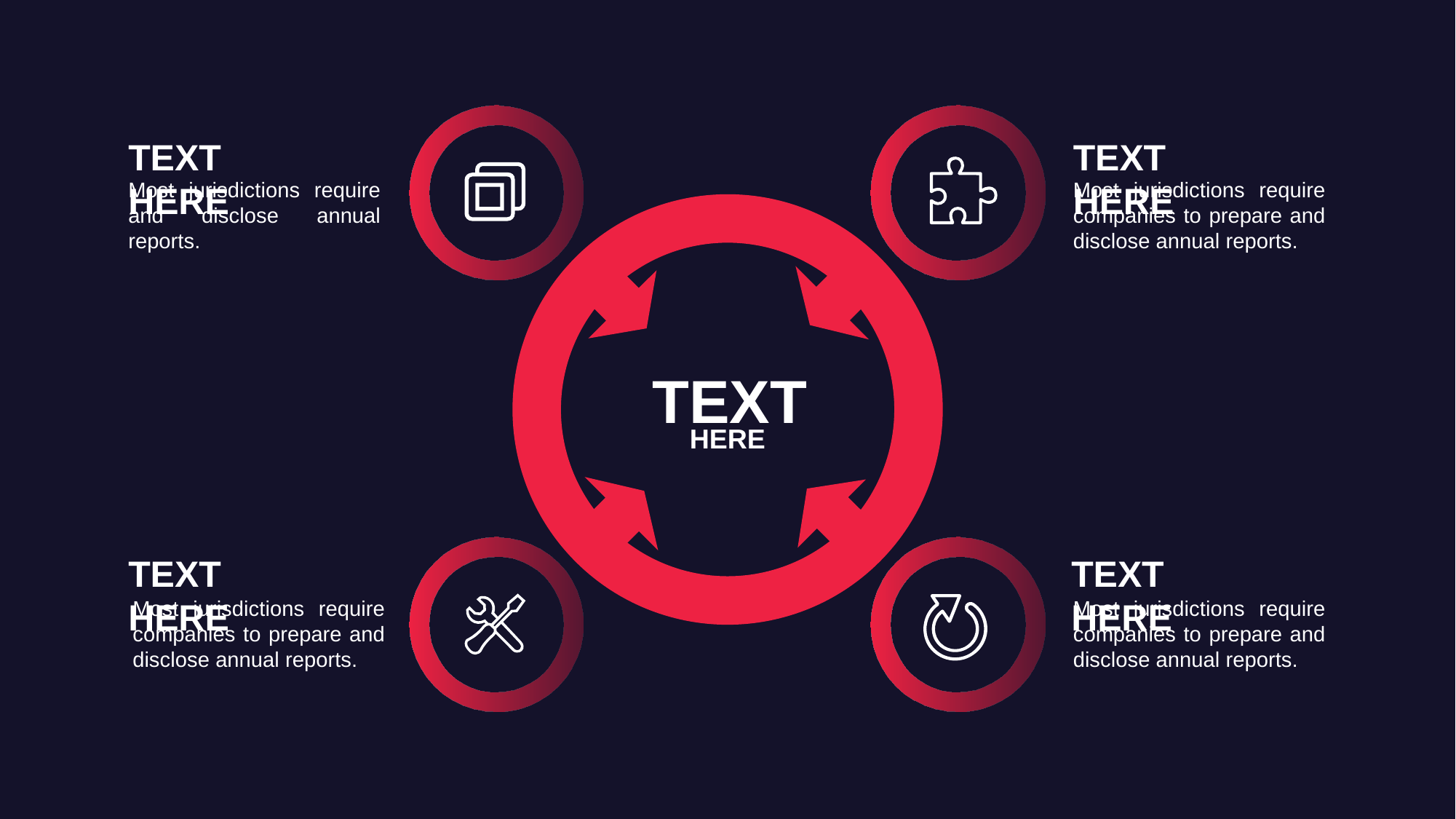

TEXT HERE
TEXT HERE

Most jurisdictions require and disclose annual reports.
Most jurisdictions require companies to prepare and disclose annual reports.

TEXT
HERE

TEXT HERE
TEXT HERE
Most jurisdictions require companies to prepare and disclose annual reports.
Most jurisdictions require companies to prepare and disclose annual reports.